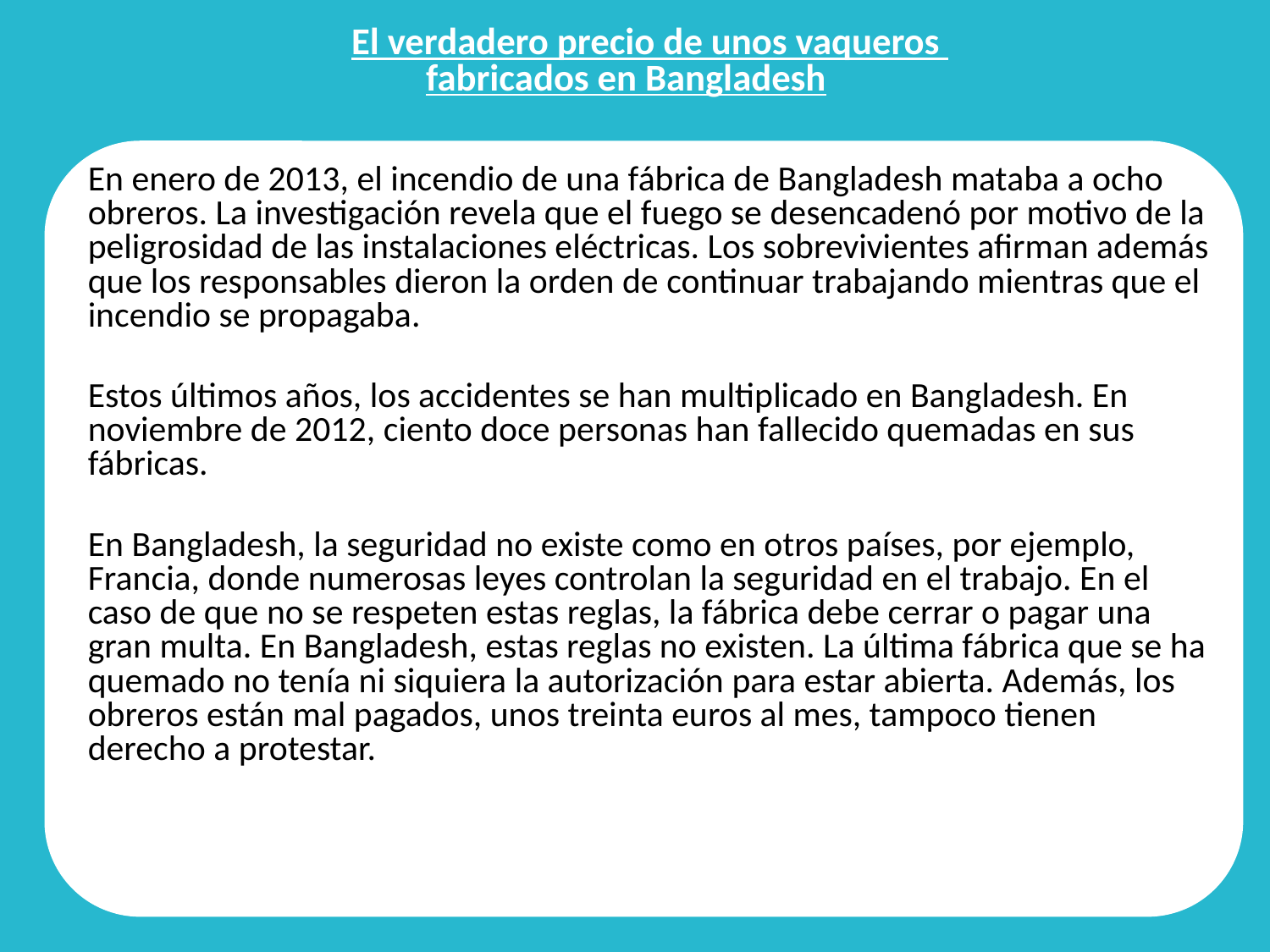

El verdadero precio de unos vaqueros
fabricados en Bangladesh

	En enero de 2013, el incendio de una fábrica de Bangladesh mataba a ocho obreros. La investigación revela que el fuego se desencadenó por motivo de la peligrosidad de las instalaciones eléctricas. Los sobrevivientes afirman además que los responsables dieron la orden de continuar trabajando mientras que el incendio se propagaba.

	Estos últimos años, los accidentes se han multiplicado en Bangladesh. En noviembre de 2012, ciento doce personas han fallecido quemadas en sus fábricas.

	En Bangladesh, la seguridad no existe como en otros países, por ejemplo, Francia, donde numerosas leyes controlan la seguridad en el trabajo. En el caso de que no se respeten estas reglas, la fábrica debe cerrar o pagar una gran multa. En Bangladesh, estas reglas no existen. La última fábrica que se ha quemado no tenía ni siquiera la autorización para estar abierta. Además, los obreros están mal pagados, unos treinta euros al mes, tampoco tienen derecho a protestar.